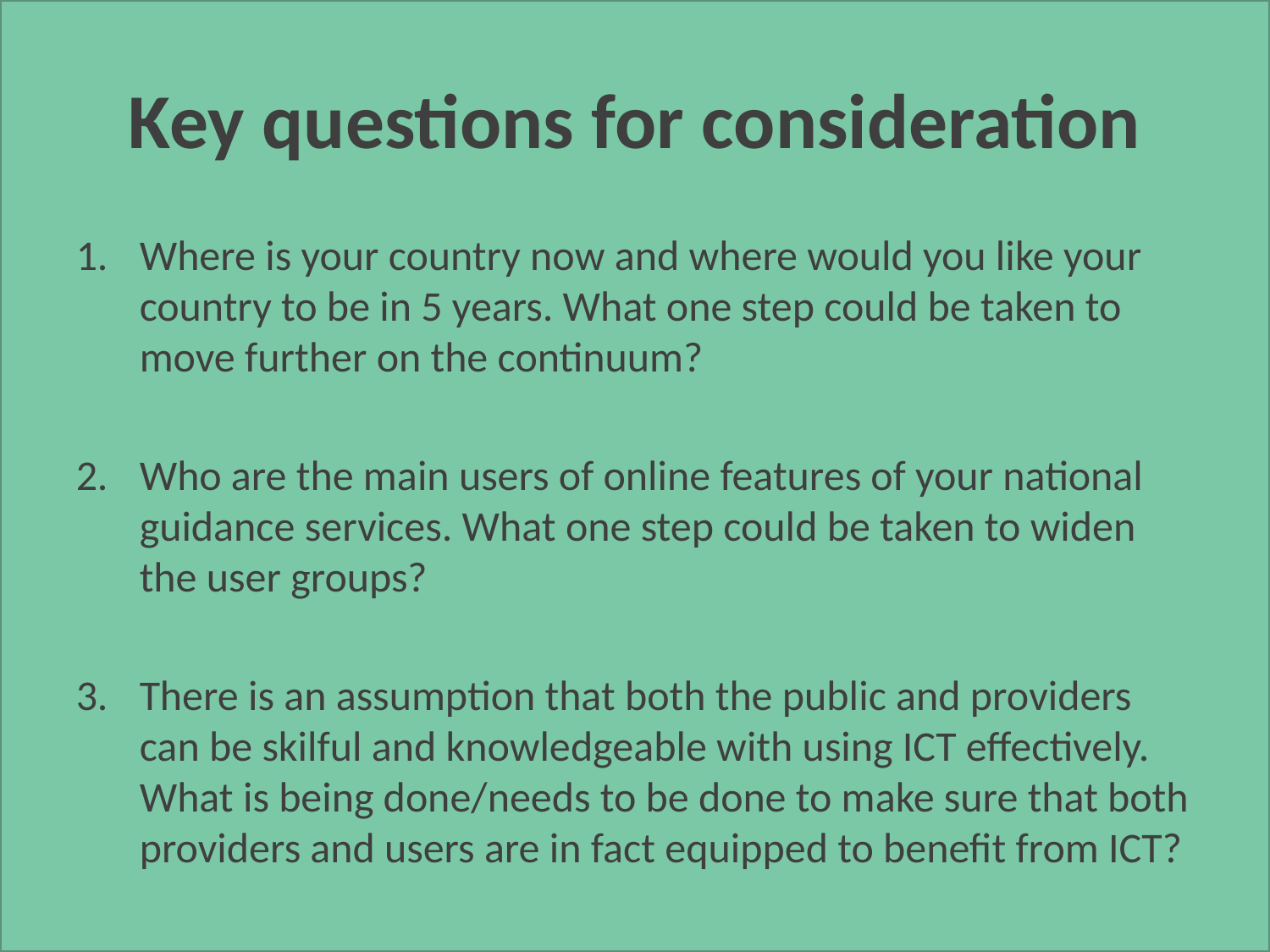

# Key questions for consideration
Where is your country now and where would you like your country to be in 5 years. What one step could be taken to move further on the continuum?

Who are the main users of online features of your national guidance services. What one step could be taken to widen the user groups?

There is an assumption that both the public and providers can be skilful and knowledgeable with using ICT effectively.  What is being done/needs to be done to make sure that both providers and users are in fact equipped to benefit from ICT?